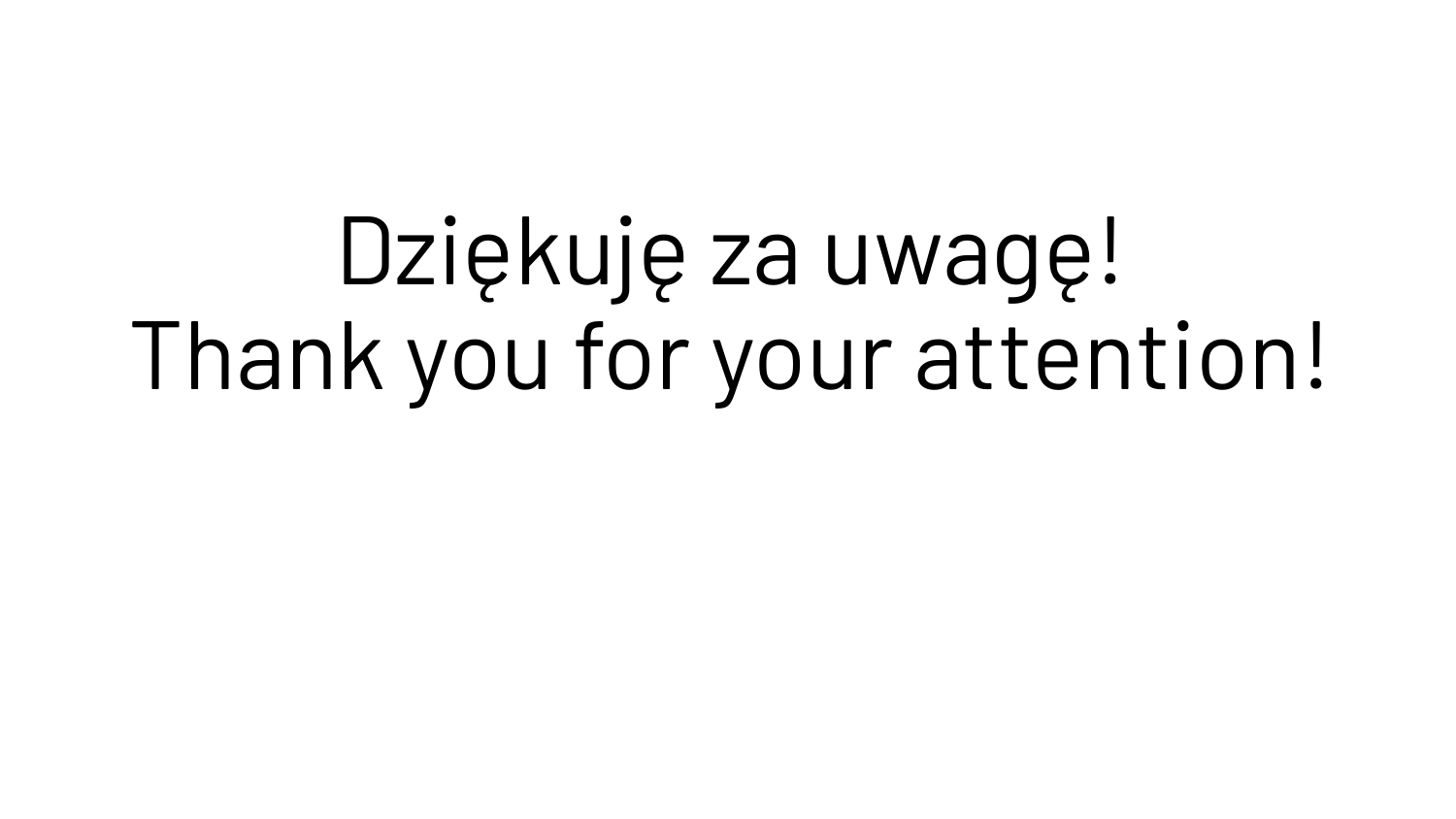

# Dziękuję za uwagę! Thank you for your attention!